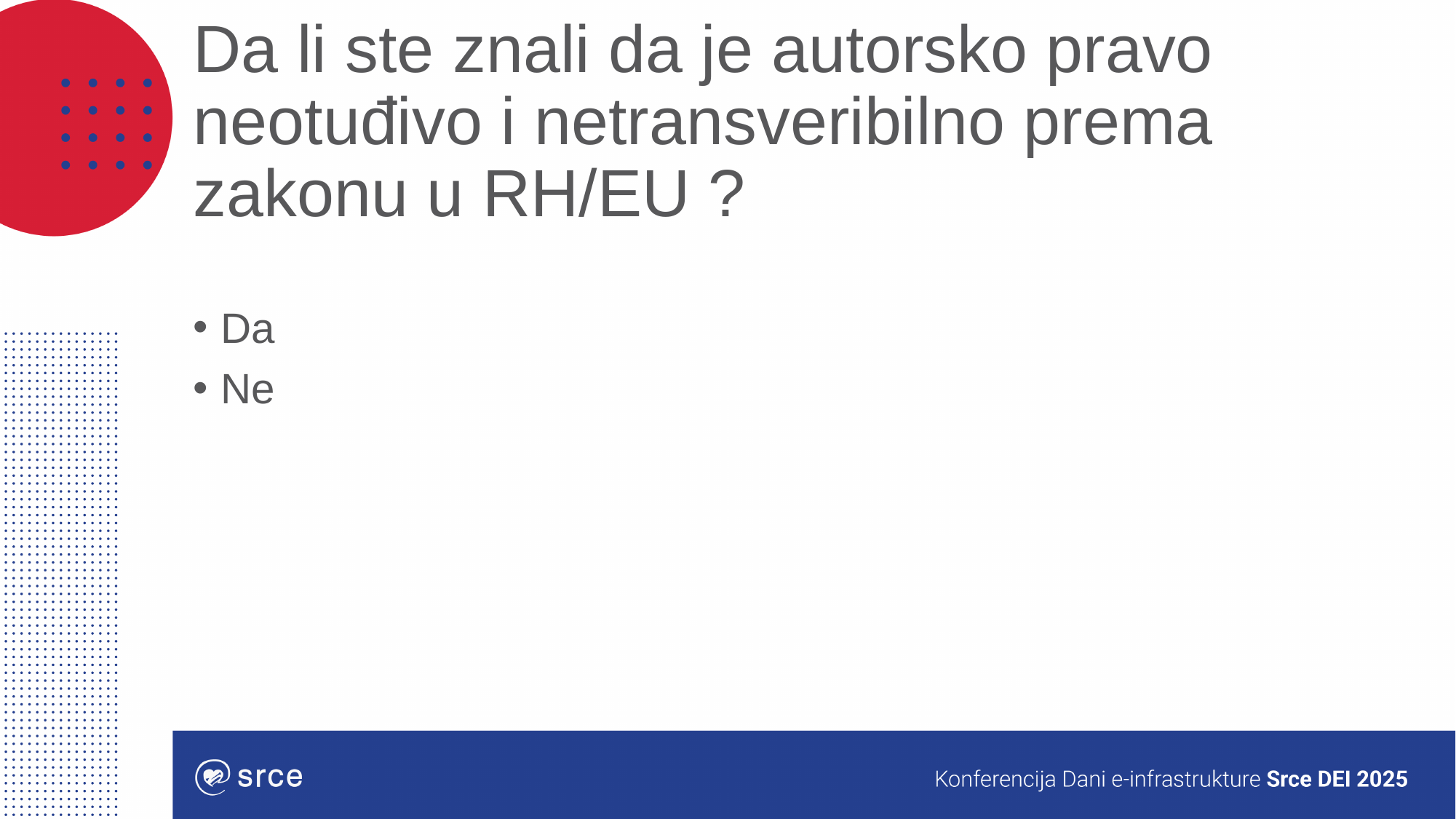

# Da li ste znali da je autorsko pravo neotuđivo i netransveribilno prema zakonu u RH/EU ?
Da
Ne